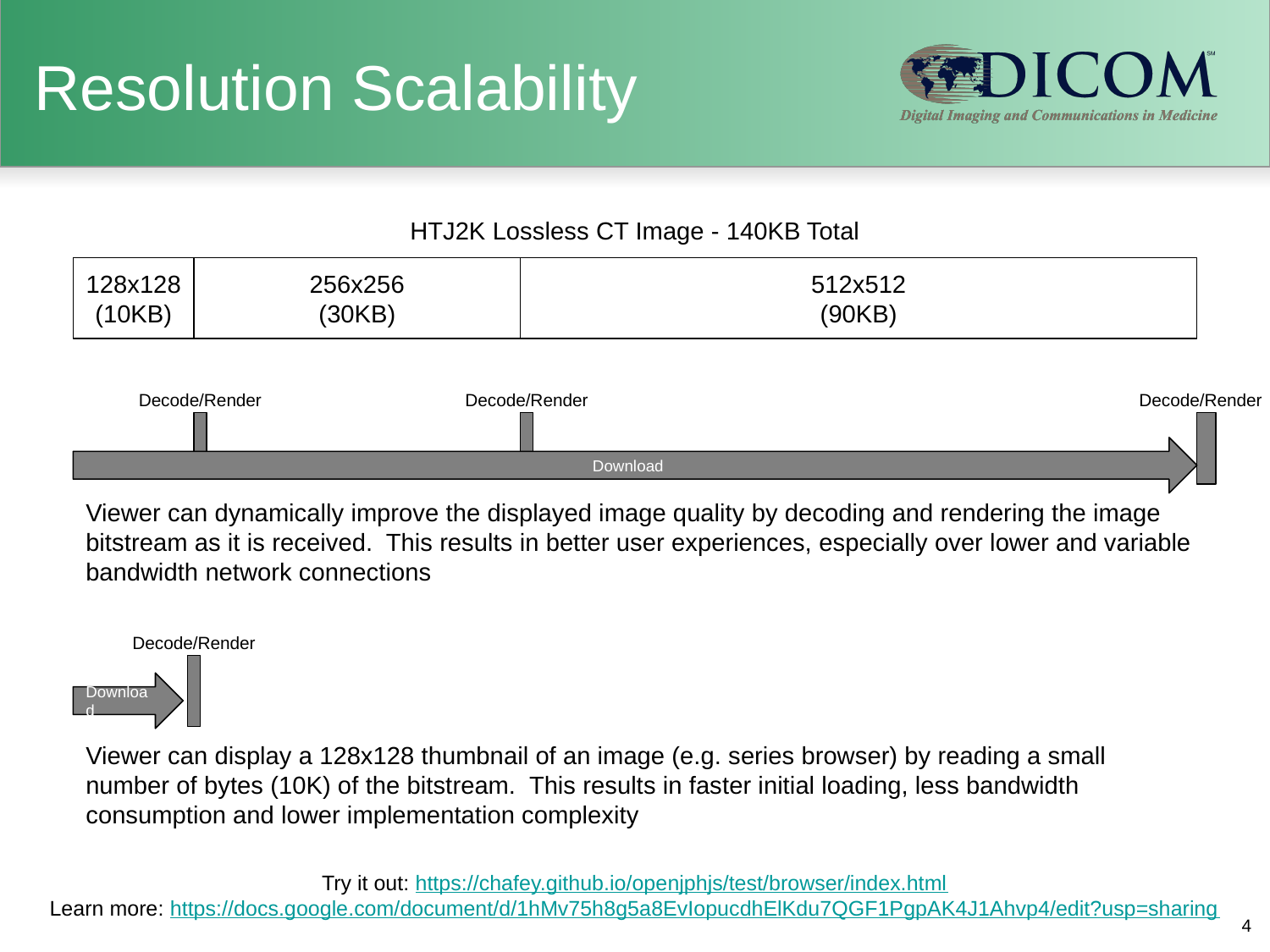

# Resolution Scalability
HTJ2K Lossless CT Image - 140KB Total
128x128
(10KB)
256x256
(30KB)
512x512
(90KB)
Decode/Render
Decode/Render
Decode/Render

Download
Viewer can dynamically improve the displayed image quality by decoding and rendering the image bitstream as it is received.  This results in better user experiences, especially over lower and variable bandwidth network connections
Decode/Render

Download
Viewer can display a 128x128 thumbnail of an image (e.g. series browser) by reading a small number of bytes (10K) of the bitstream.  This results in faster initial loading, less bandwidth consumption and lower implementation complexity
Try it out: https://chafey.github.io/openjphjs/test/browser/index.html
Learn more: https://docs.google.com/document/d/1hMv75h8g5a8EvIopucdhElKdu7QGF1PgpAK4J1Ahvp4/edit?usp=sharing

4